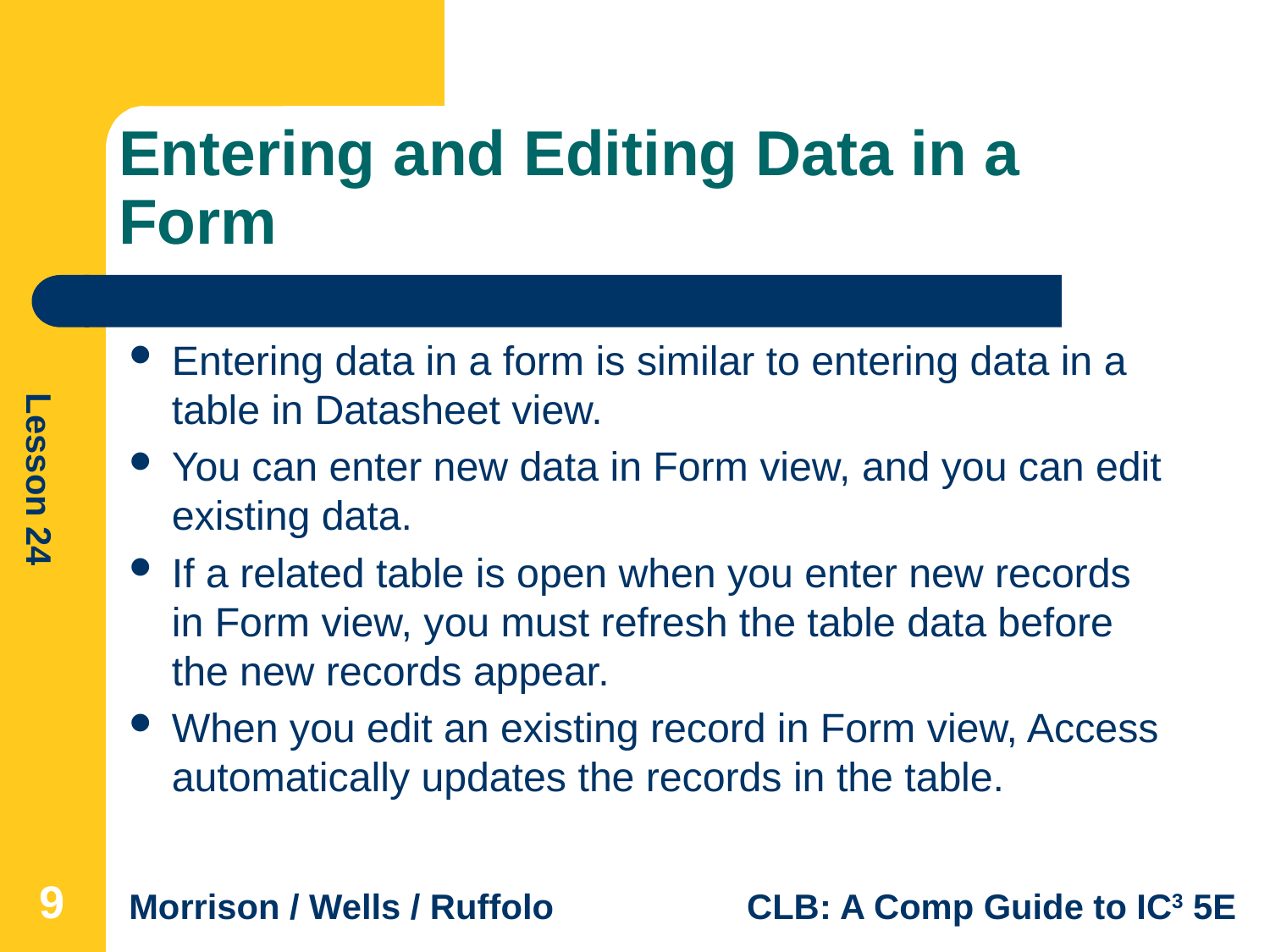

# Entering and Editing Data in a Form
Entering data in a form is similar to entering data in a table in Datasheet view.
You can enter new data in Form view, and you can edit existing data.
If a related table is open when you enter new records in Form view, you must refresh the table data before the new records appear.
When you edit an existing record in Form view, Access automatically updates the records in the table.
9